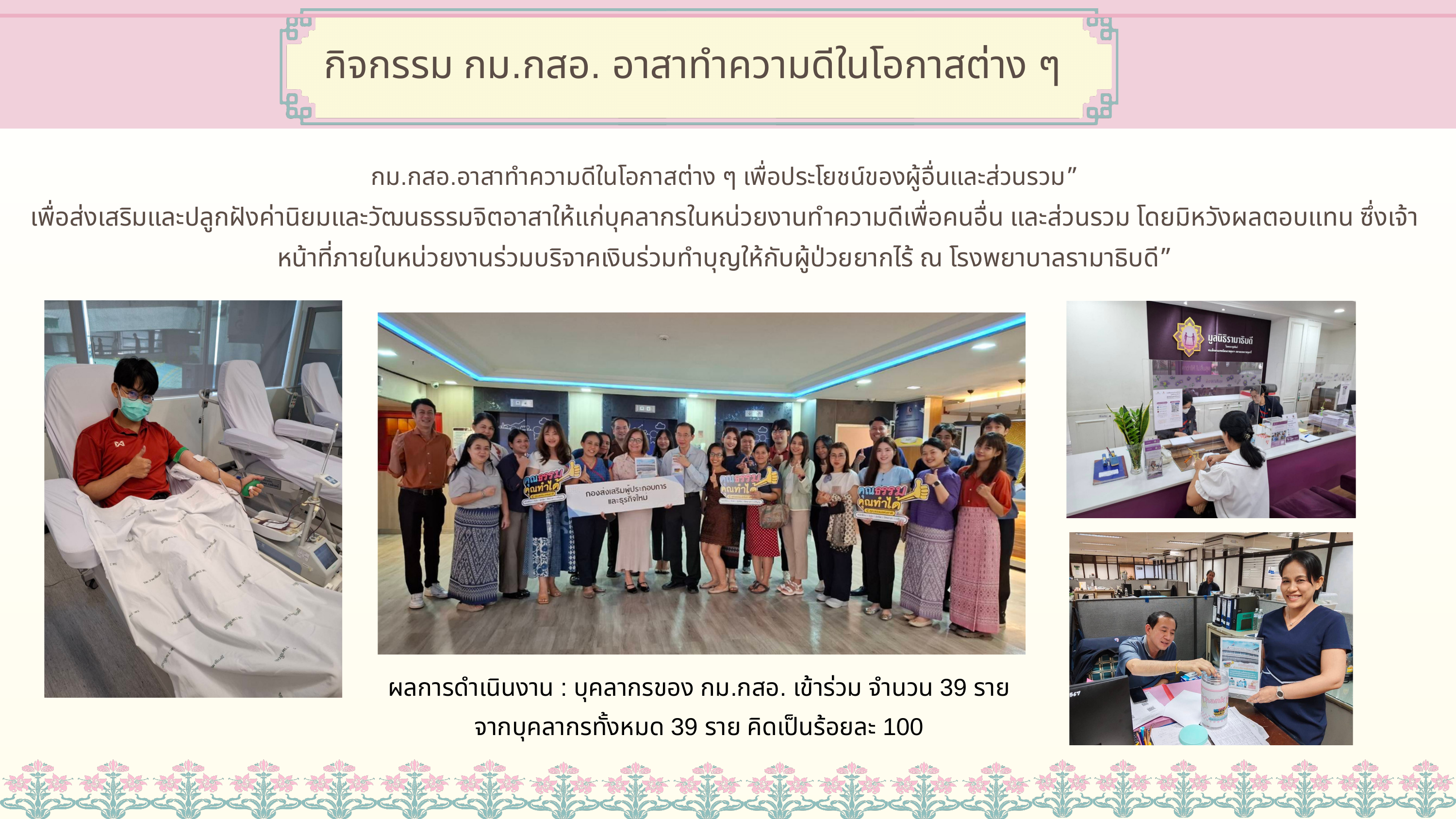

กิจกรรม กม.กสอ. อาสาทำความดีในโอกาสต่าง ๆ

กม.กสอ.อาสาทำความดีในโอกาสต่าง ๆ เพื่อประโยชน์ของผู้อื่นและส่วนรวม”
เพื่อส่งเสริมและปลูกฝังค่านิยมและวัฒนธรรมจิตอาสาให้แก่บุคลากรในหน่วยงานทำความดีเพื่อคนอื่น และส่วนรวม โดยมิหวังผลตอบแทน ซึ่งเจ้าหน้าที่ภายในหน่วยงานร่วมบริจาคเงินร่วมทำบุญให้กับผู้ป่วยยากไร้ ณ โรงพยาบาลรามาธิบดี”

ผลการดำเนินงาน : บุคลากรของ กม.กสอ. เข้าร่วม จำนวน 39 ราย จากบุคลากรทั้งหมด 39 ราย คิดเป็นร้อยละ 100